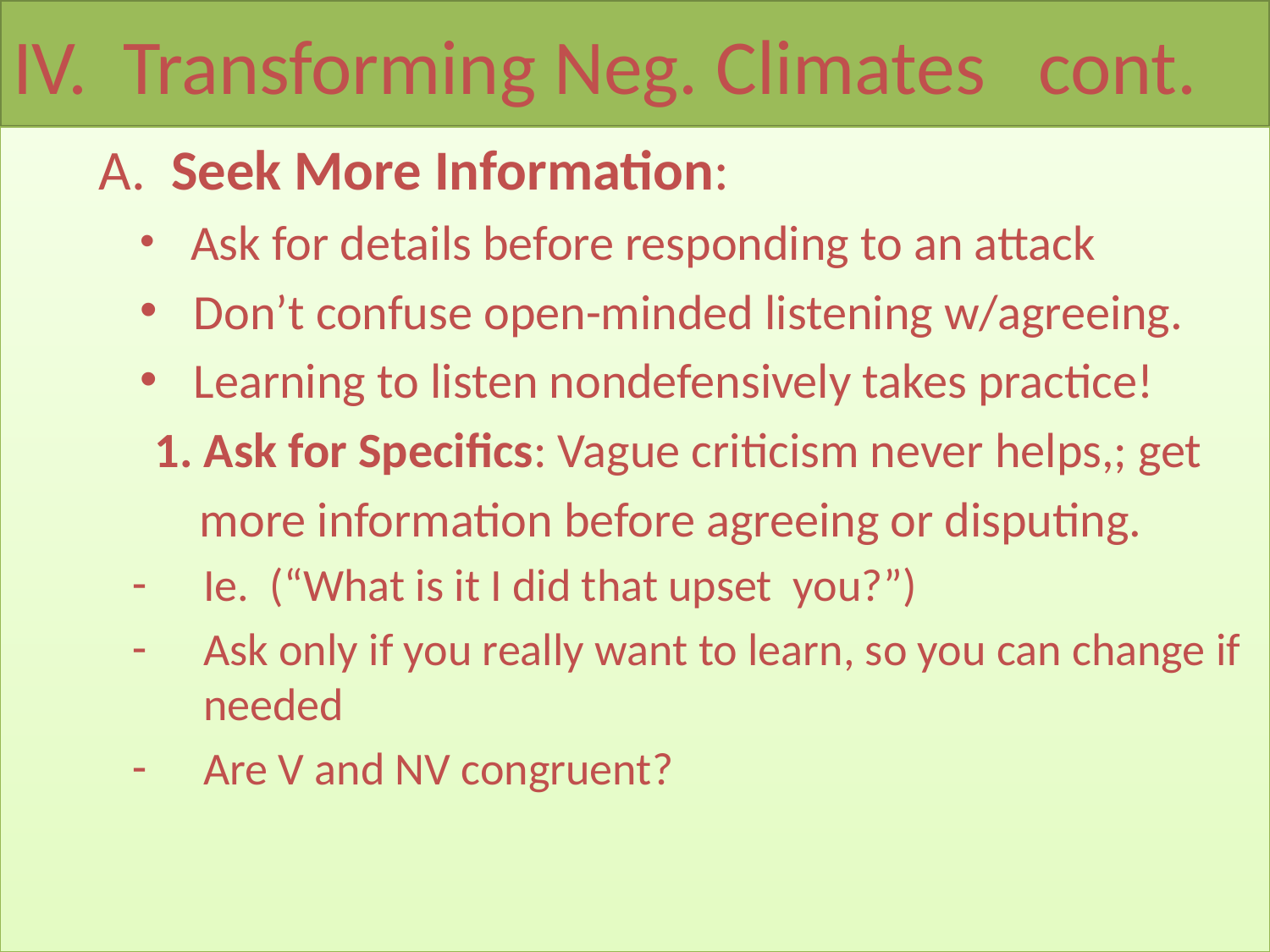

# IV.  Transforming Neg. Climates   cont.
	   A.  Seek More Information:
  Ask for details before responding to an attack
  Don’t confuse open-minded listening w/agreeing.
  Learning to listen nondefensively takes practice!
       1. Ask for Specifics: Vague criticism never helps,; get
           more information before agreeing or disputing.
Ie.  (“What is it I did that upset  you?”)
Ask only if you really want to learn, so you can change if needed
Are V and NV congruent?